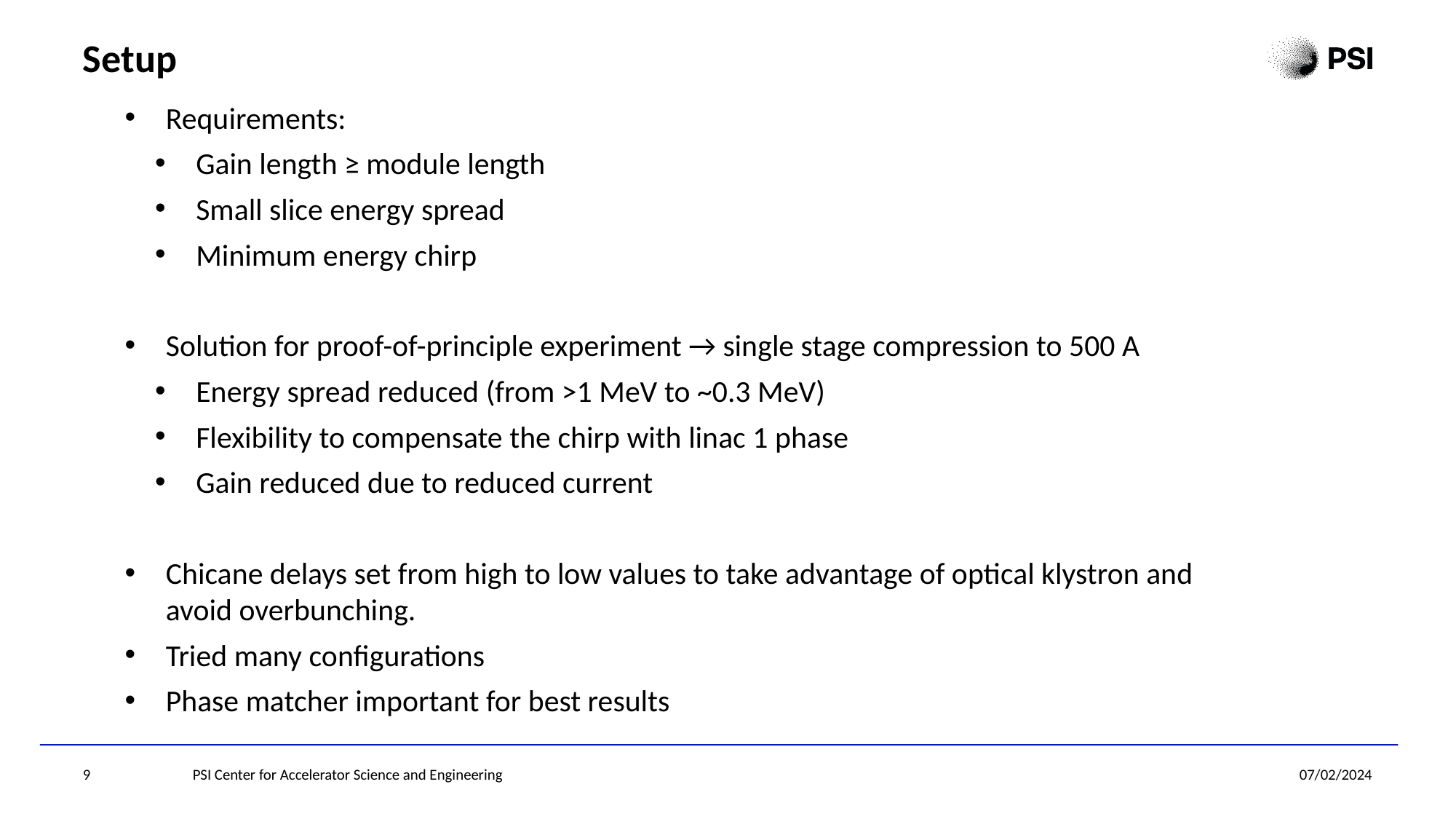

# Setup
Requirements:
Gain length ≥ module length
Small slice energy spread
Minimum energy chirp

Solution for proof-of-principle experiment → single stage compression to 500 A
Energy spread reduced (from >1 MeV to ~0.3 MeV)
Flexibility to compensate the chirp with linac 1 phase
Gain reduced due to reduced current

Chicane delays set from high to low values to take advantage of optical klystron and avoid overbunching.
Tried many configurations
Phase matcher important for best results

9
PSI Center for Accelerator Science and Engineering
07/02/2024